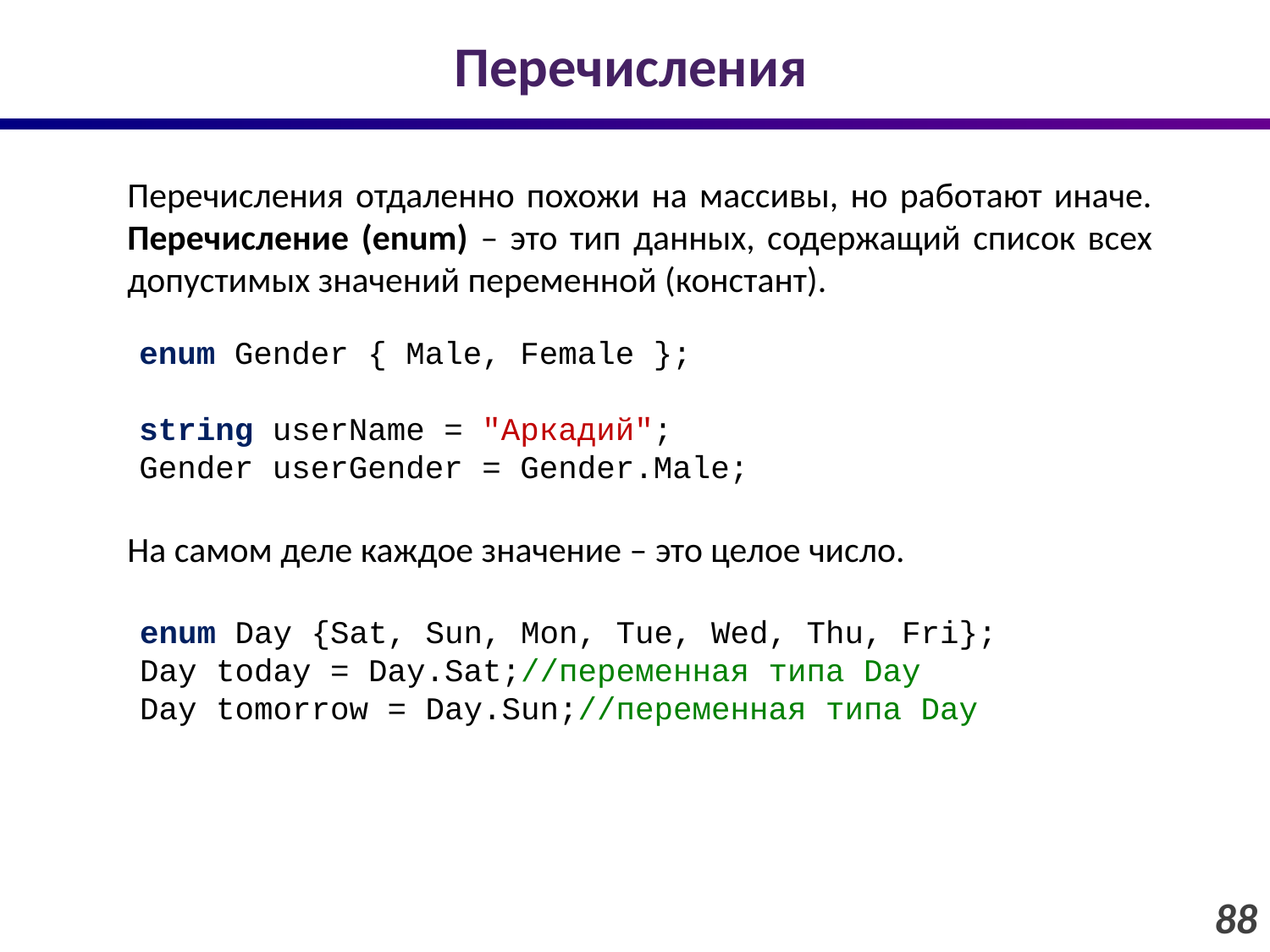

# Перечисления
Перечисления отдаленно похожи на массивы, но работают иначе. Перечисление (enum) – это тип данных, содержащий список всех допустимых значений переменной (констант).
enum Gender { Male, Female };

string userName = "Аркадий";
Gender userGender = Gender.Male;
На самом деле каждое значение – это целое число.
enum Day {Sat, Sun, Mon, Tue, Wed, Thu, Fri};
Day today = Day.Sat;//переменная типа Day
Day tomorrow = Day.Sun;//переменная типа Day
88